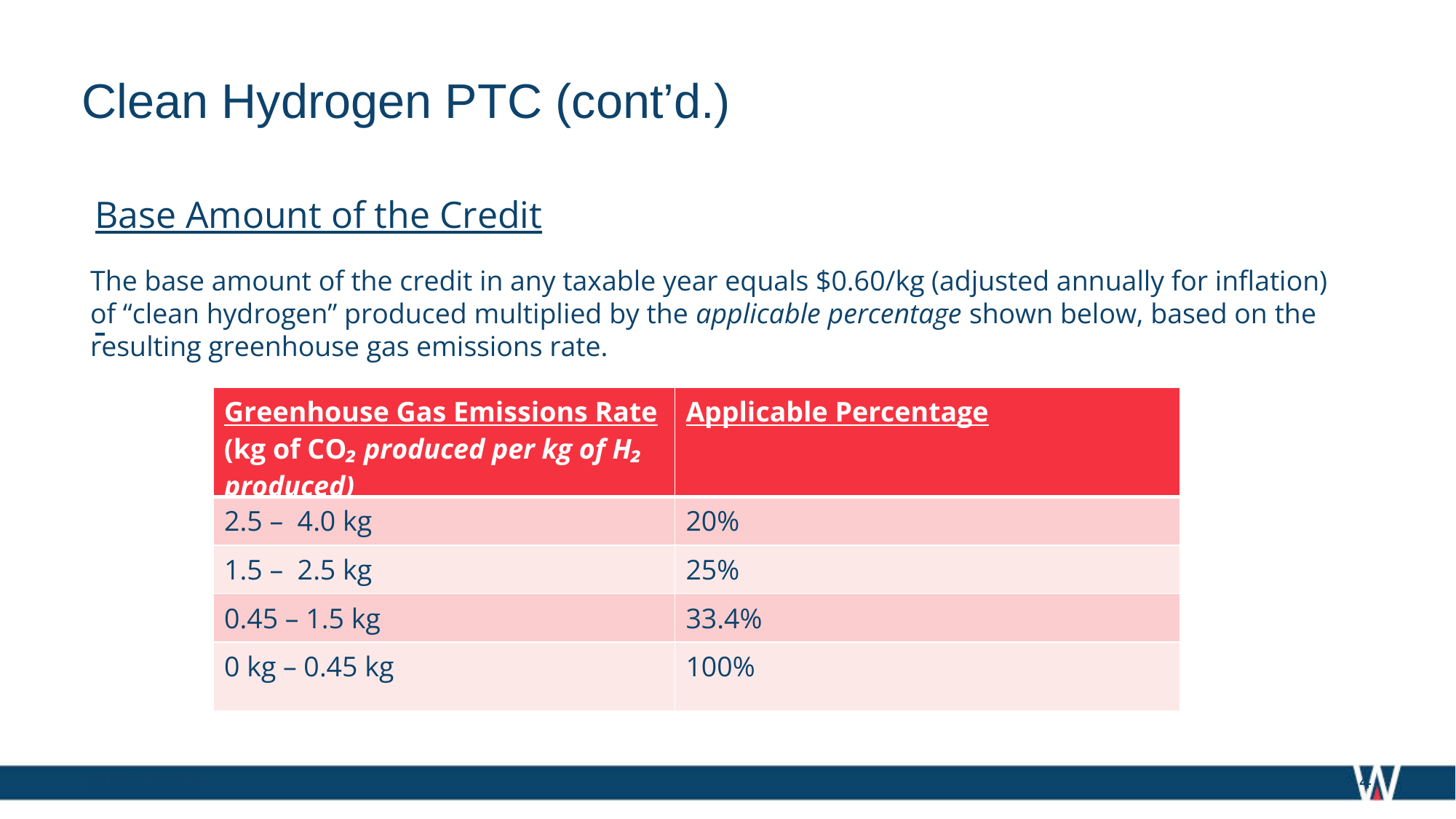

# Clean Hydrogen PTC (cont’d.)
Base Amount of the Credit

The base amount of the credit in any taxable year equals $0.60/kg (adjusted annually for inflation)
of “clean hydrogen” produced multiplied by the applicable percentage shown below, based on the
resulting greenhouse gas emissions rate.

| Greenhouse Gas Emissions Rate (kg of CO₂ produced per kg of H₂ produced) | Applicable Percentage |
| --- | --- |
| 2.5 – 4.0 kg | 20% |
| 1.5 – 2.5 kg | 25% |
| 0.45 – 1.5 kg | 33.4% |
| 0 kg – 0.45 kg | 100% |

12/27/2022
4